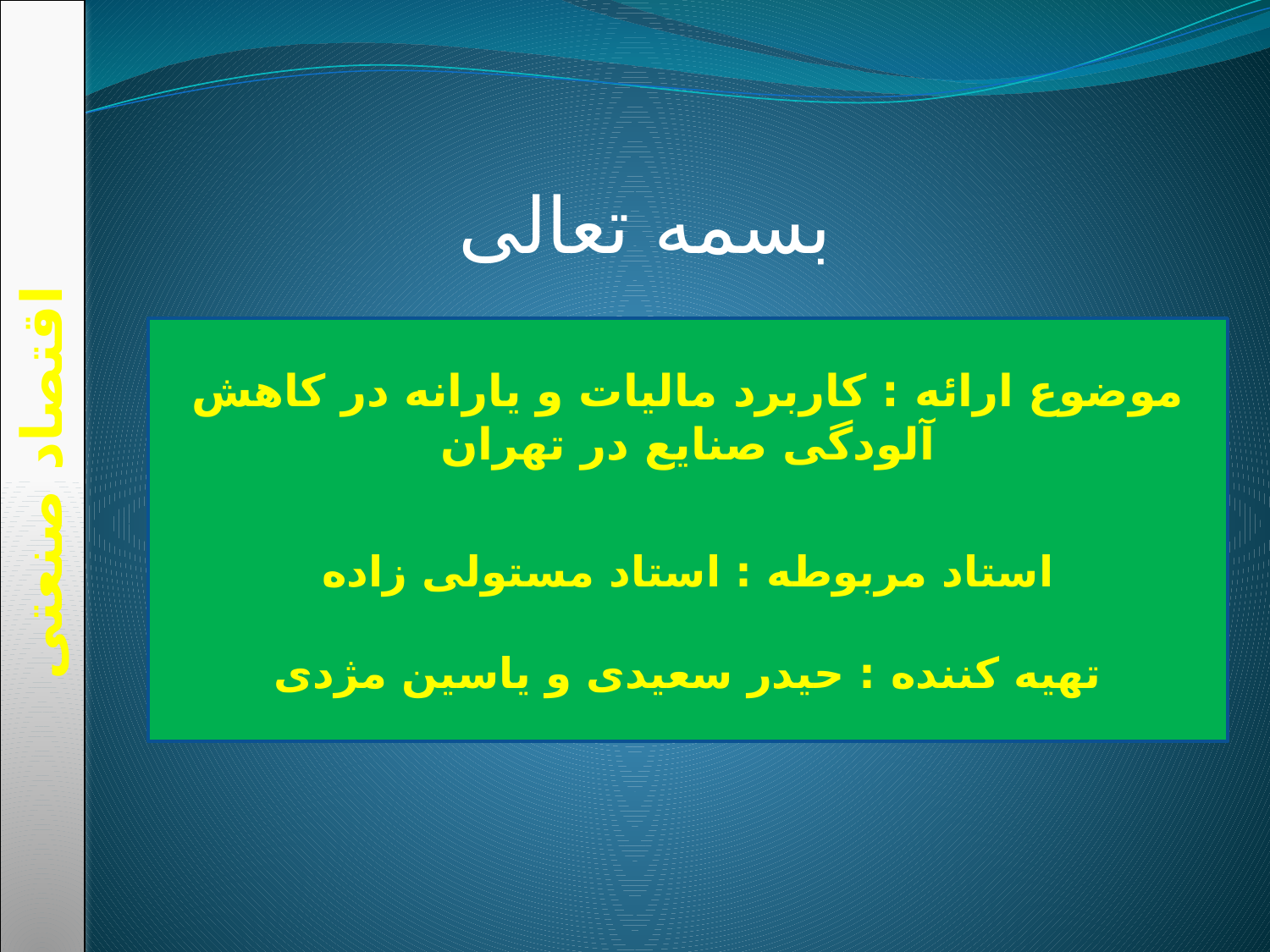

بسمه تعالی
موضوع ارائه : کاربرد مالیات و یارانه در کاهش آلودگی صنایع در تهران

استاد مربوطه : استاد مستولی زاده

تهیه کننده : حیدر سعیدی و یاسین مژدی
اقتصاد صنعتی